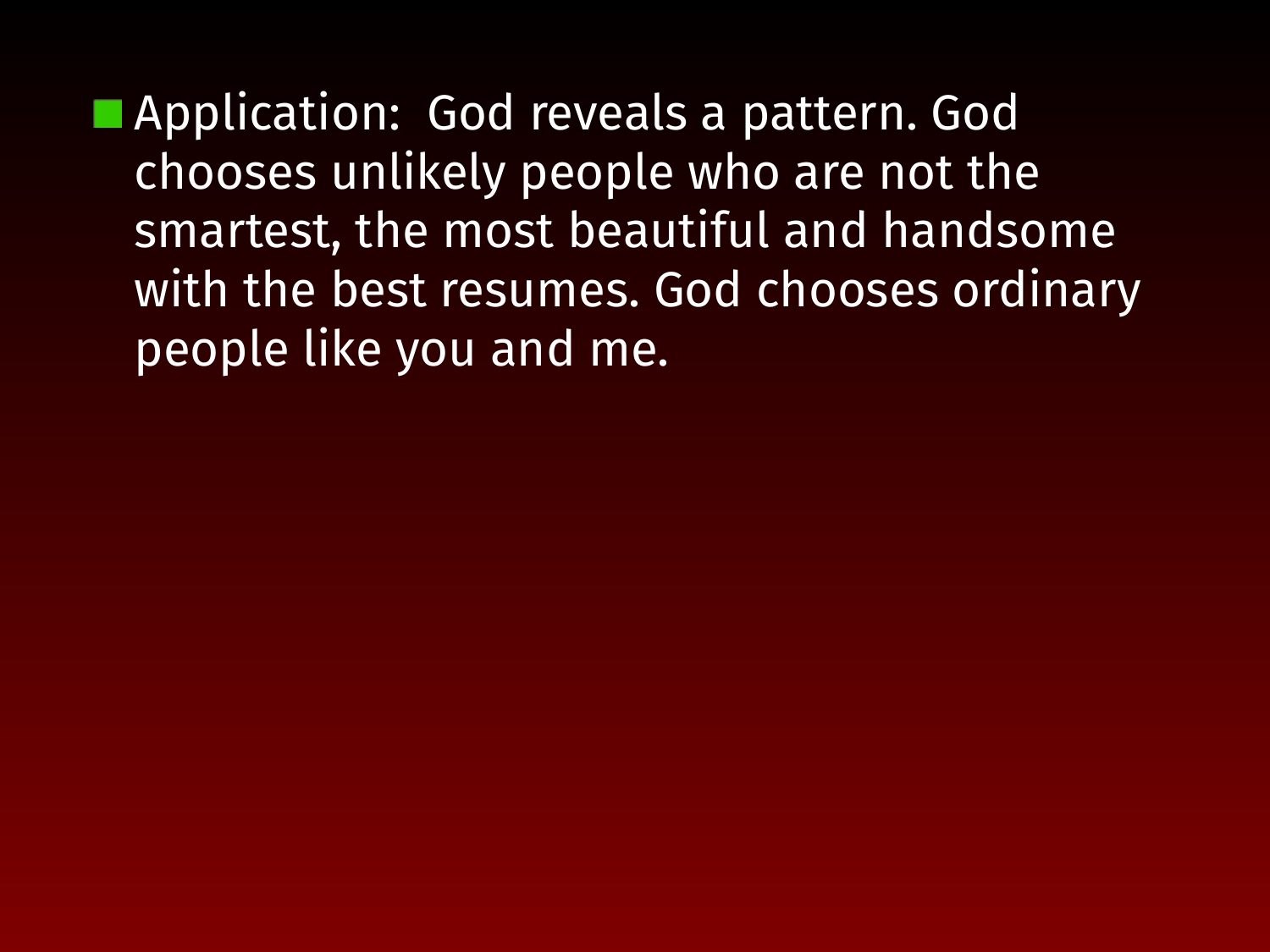

Application:  God reveals a pattern. God chooses unlikely people who are not the smartest, the most beautiful and handsome with the best resumes. God chooses ordinary people like you and me.